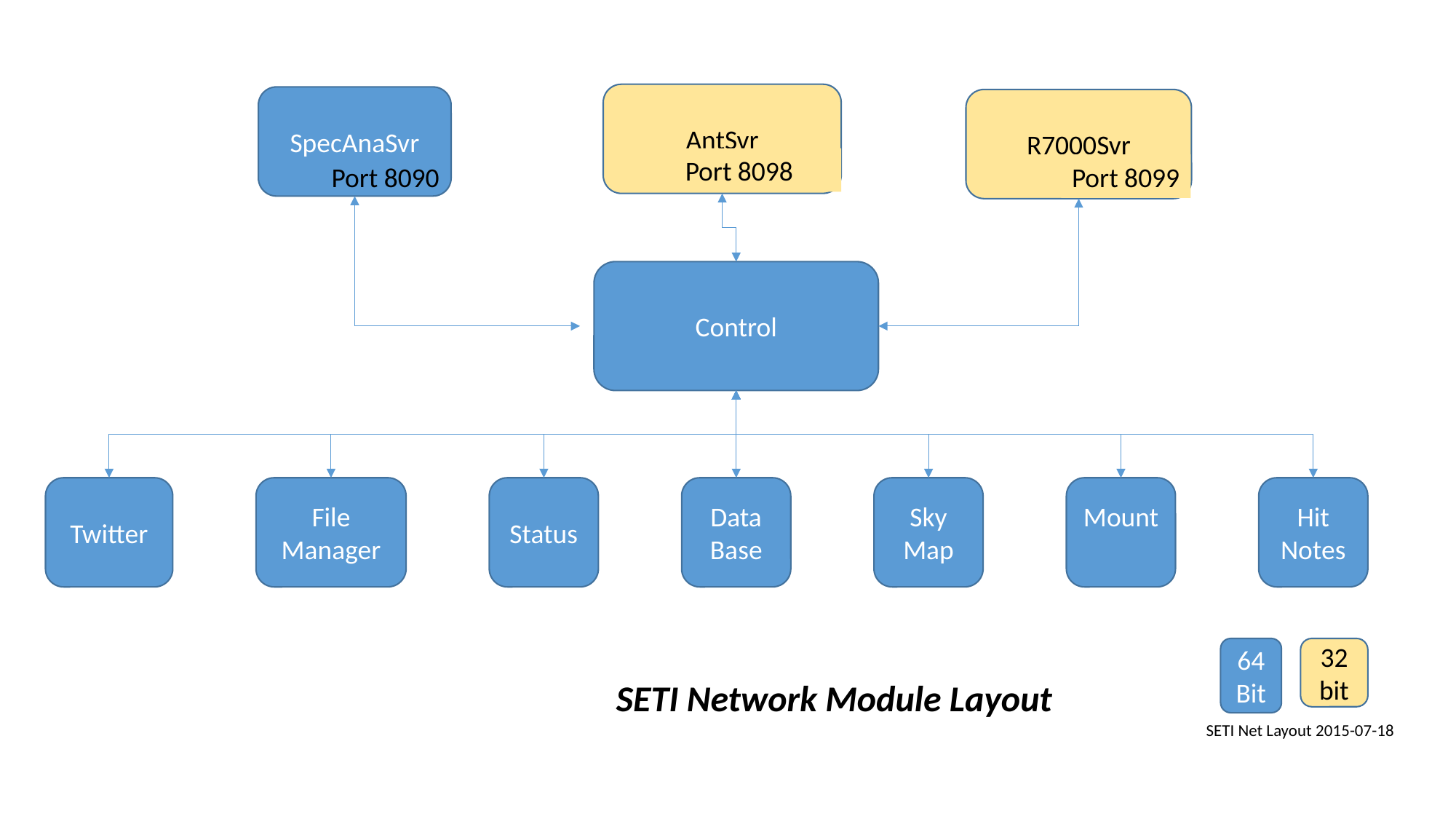

AntSvr
Port 8098
SpecAnaSvr
Port 8090
R7000Svr
Port 8099
Control
Twitter
File Manager
Status
Data Base
Sky Map
Mount

Hit Notes
64 Bit
32 bit
SETI Network Module Layout
SETI Net Layout 2015-07-18